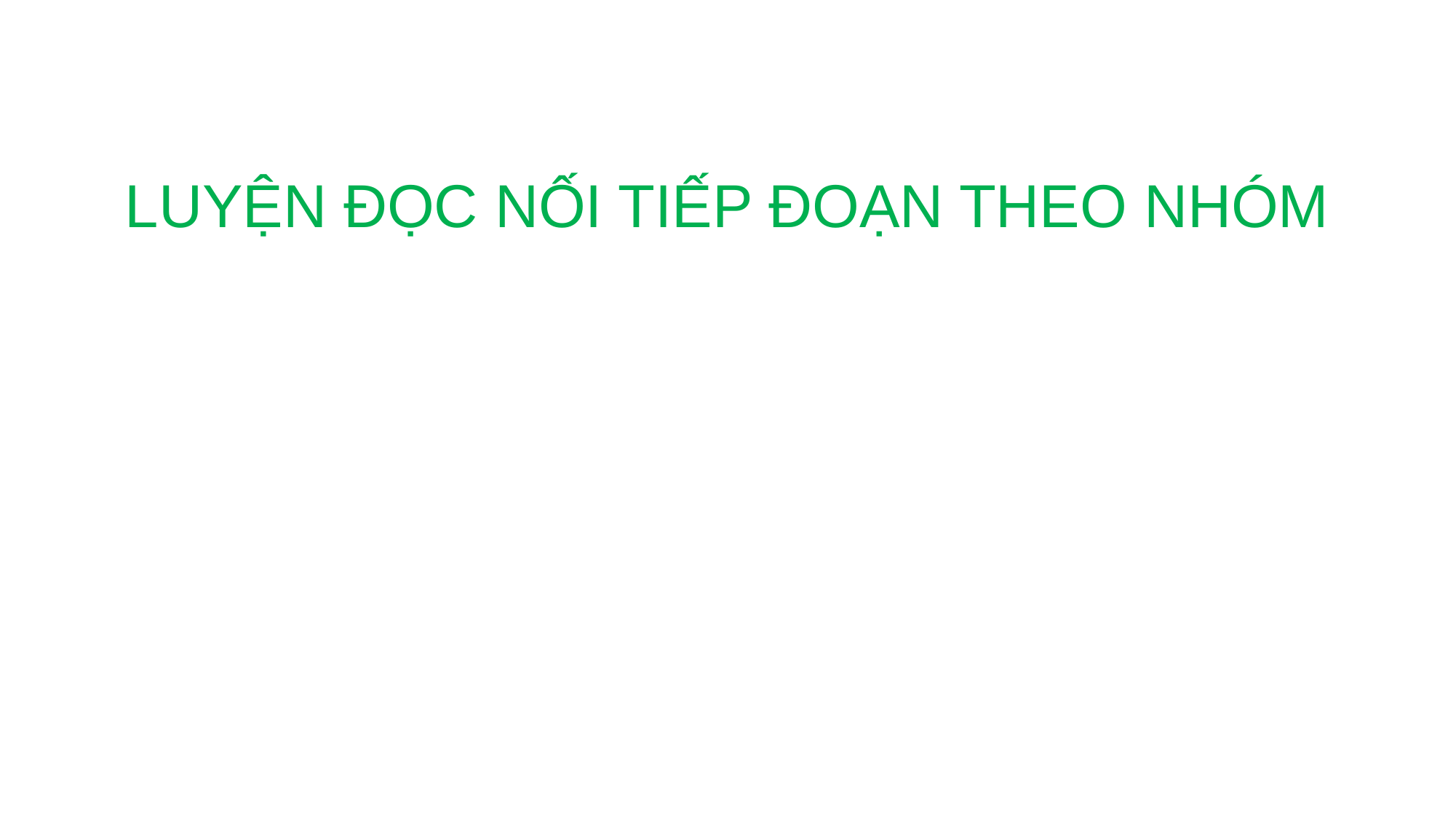

LUYỆN ĐỌC NỐI TIẾP ĐOẠN THEO NHÓM